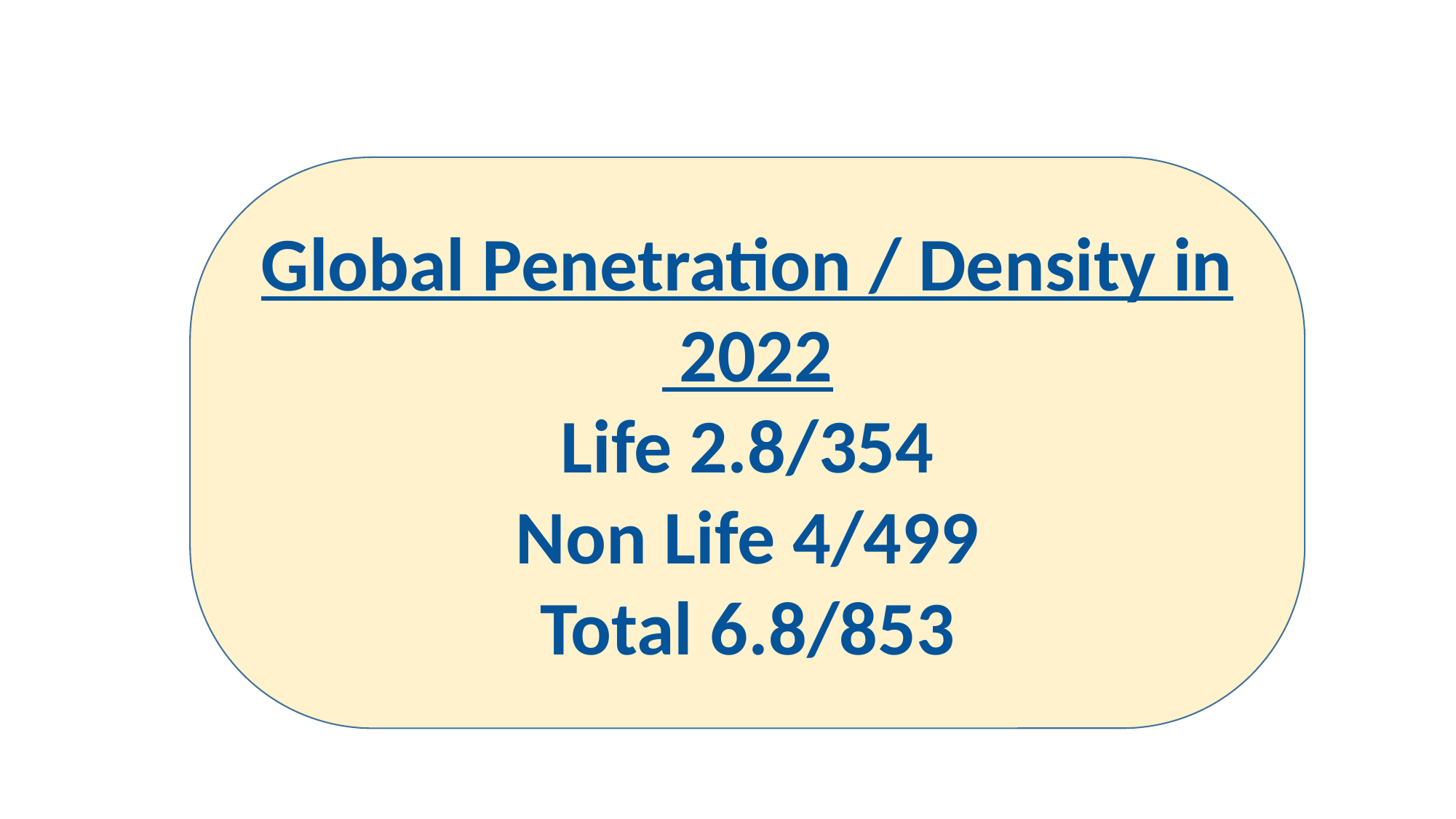

Global Penetration / Density in  2022
Life 2.8/354
Non Life 4/499
Total 6.8/853